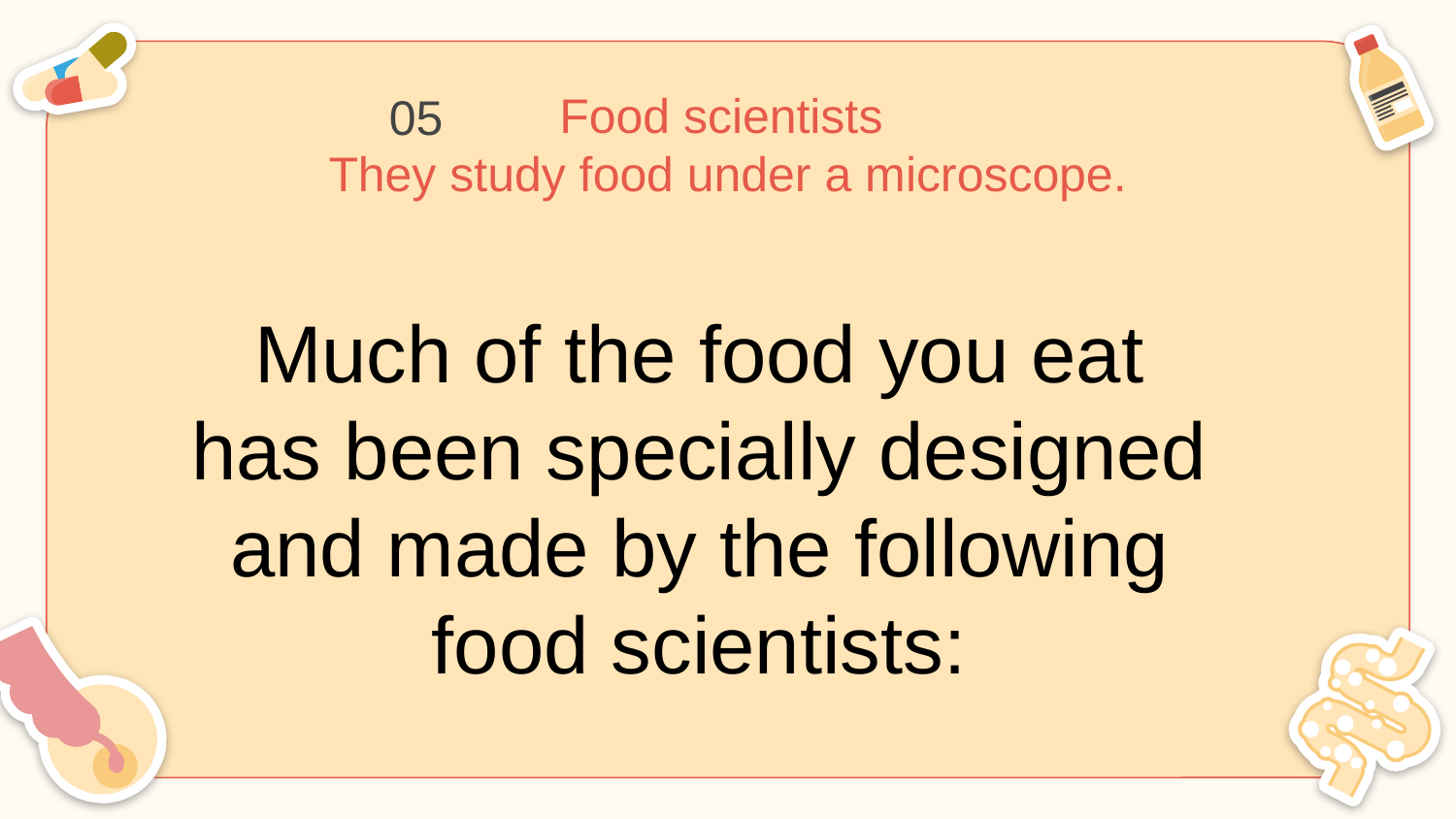

# Food scientists They study food under a microscope.
05
Much of the food you eat has been specially designed and made by the following food scientists: